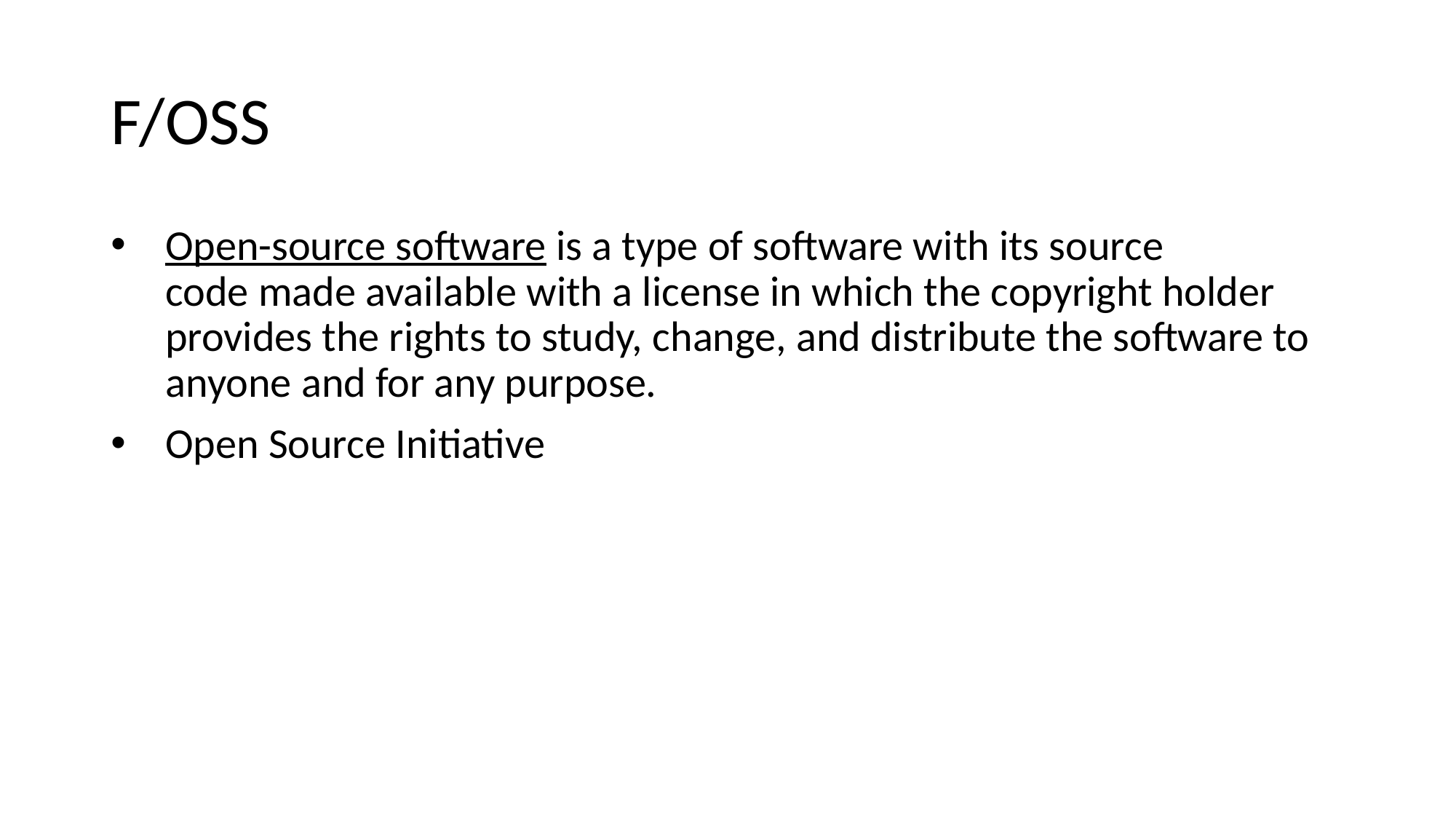

# F/OSS
Open-source software is a type of software with its source code made available with a license in which the copyright holder provides the rights to study, change, and distribute the software to anyone and for any purpose.
Open Source Initiative